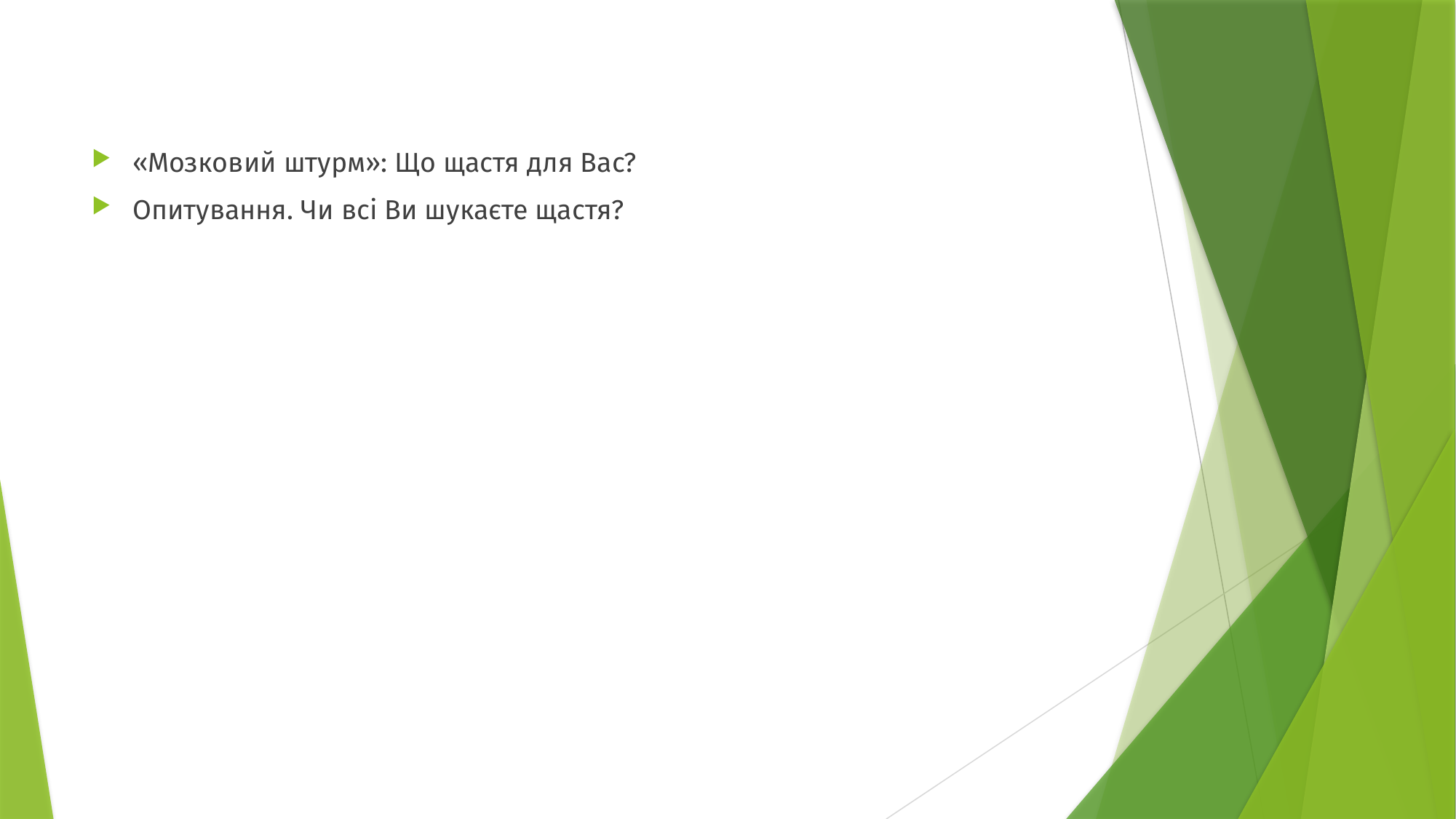

#
«Мозковий штурм»: Що щастя для Вас?
Опитування. Чи всі Ви шукаєте щастя?